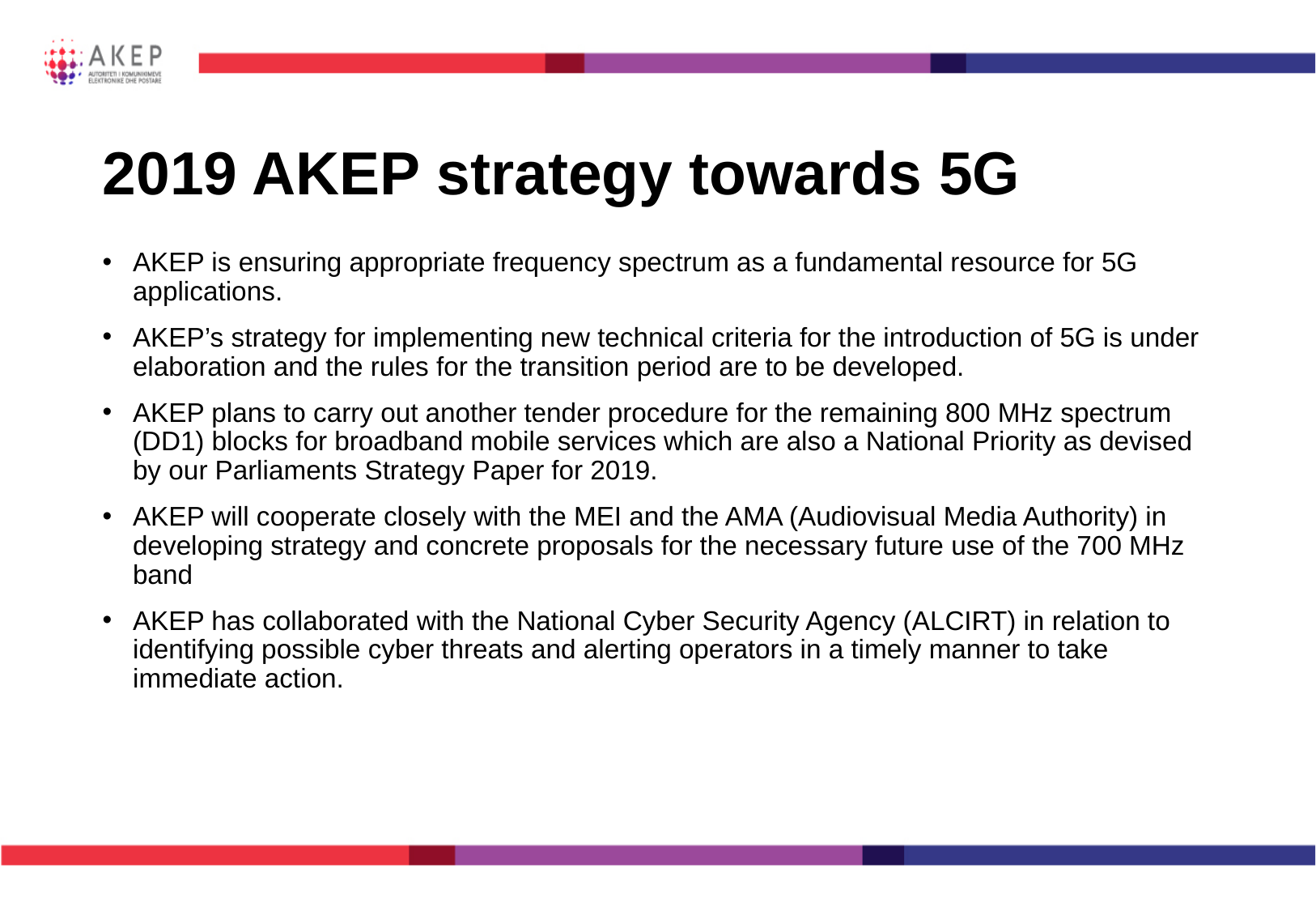

# 2019 AKEP strategy towards 5G
AKEP is ensuring appropriate frequency spectrum as a fundamental resource for 5G applications.
AKEP’s strategy for implementing new technical criteria for the introduction of 5G is under elaboration and the rules for the transition period are to be developed.
AKEP plans to carry out another tender procedure for the remaining 800 MHz spectrum (DD1) blocks for broadband mobile services which are also a National Priority as devised by our Parliaments Strategy Paper for 2019.
AKEP will cooperate closely with the MEI and the AMA (Audiovisual Media Authority) in developing strategy and concrete proposals for the necessary future use of the 700 MHz band
AKEP has collaborated with the National Cyber Security Agency (ALCIRT) in relation to identifying possible cyber threats and alerting operators in a timely manner to take immediate action.